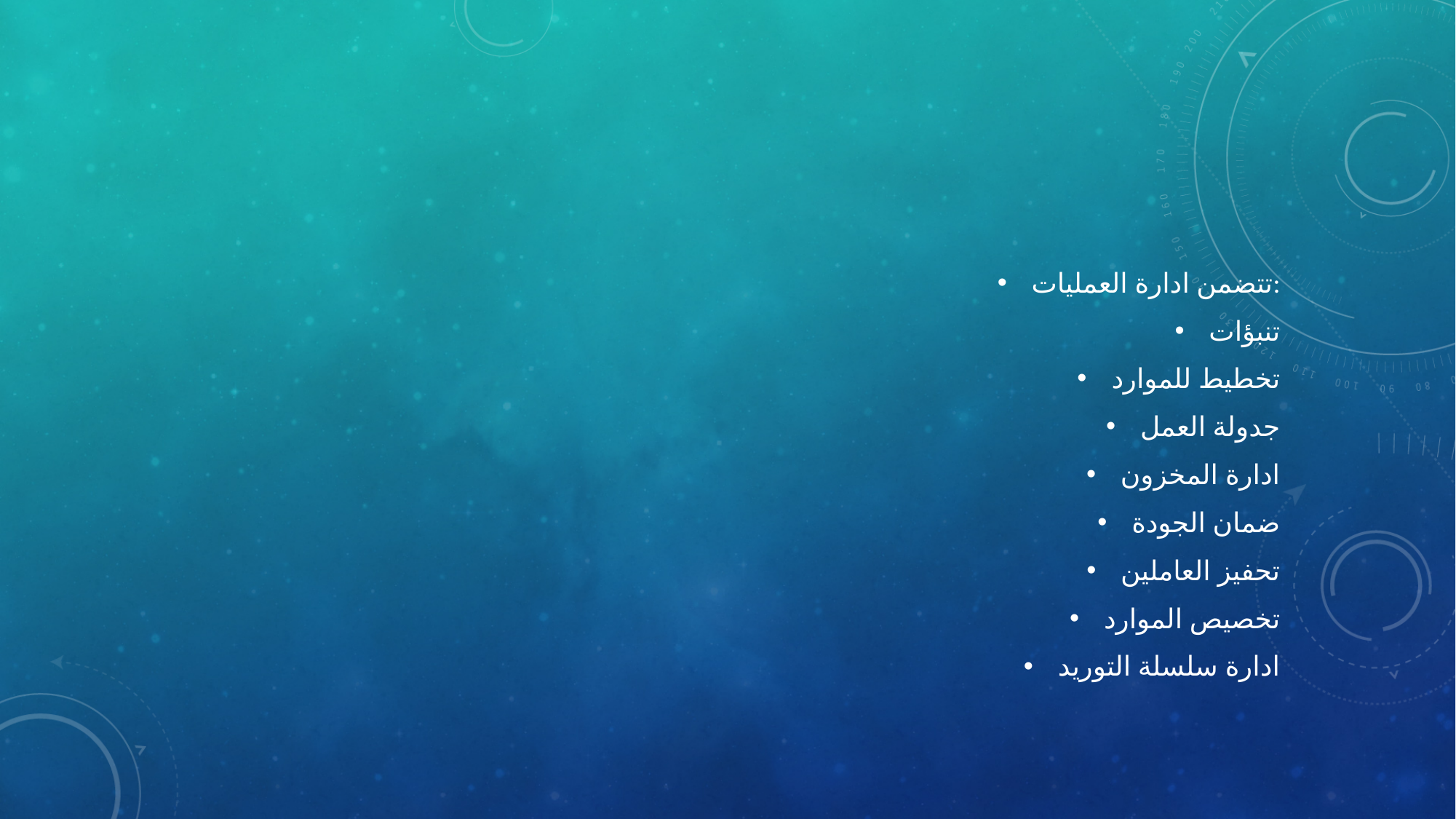

تتضمن ادارة العمليات:
تنبؤات
تخطيط للموارد
جدولة العمل
ادارة المخزون
ضمان الجودة
تحفيز العاملين
تخصيص الموارد
ادارة سلسلة التوريد